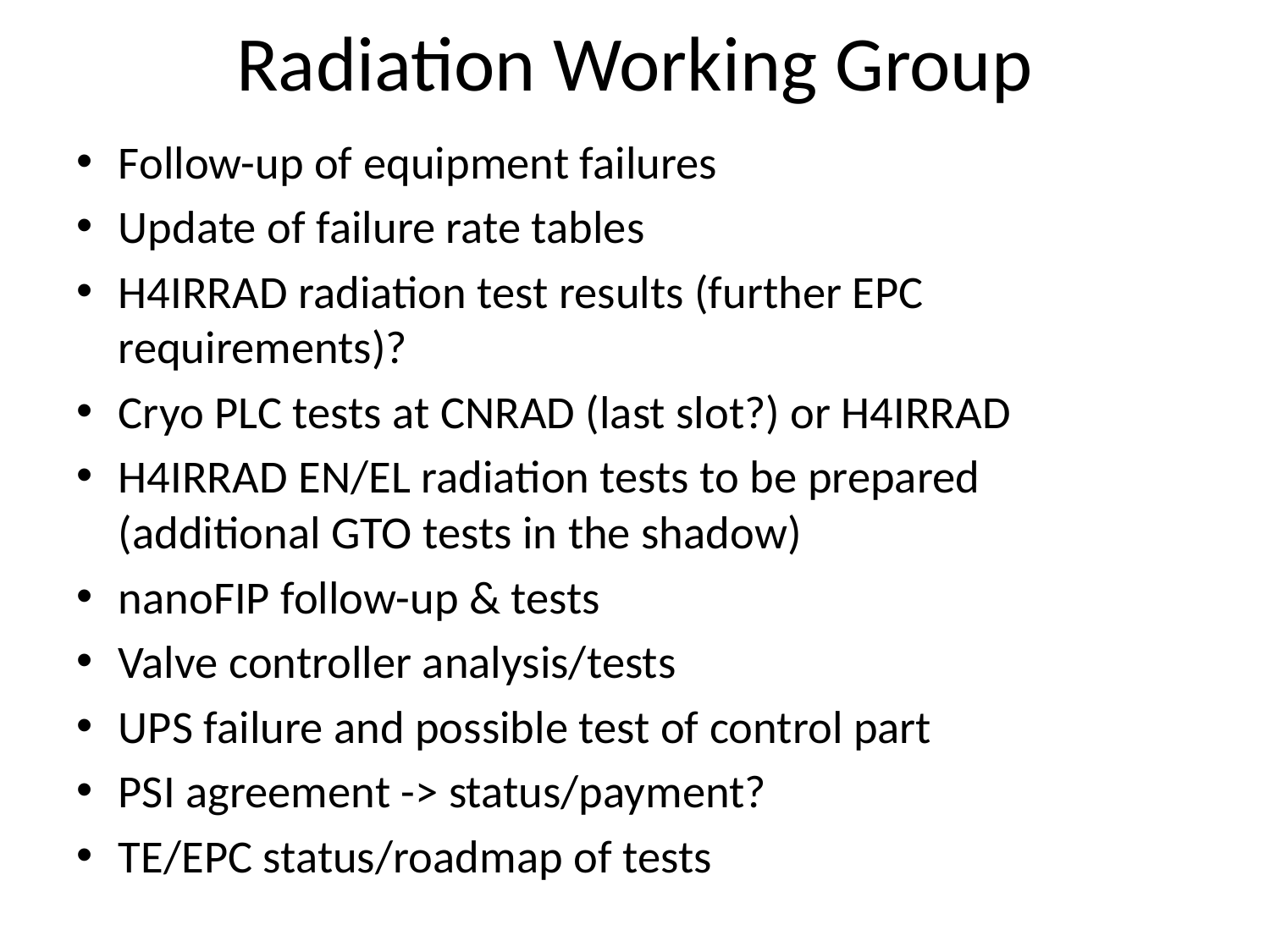

# Radiation Working Group
Follow-up of equipment failures
Update of failure rate tables
H4IRRAD radiation test results (further EPC requirements)?
Cryo PLC tests at CNRAD (last slot?) or H4IRRAD
H4IRRAD EN/EL radiation tests to be prepared
(additional GTO tests in the shadow)
nanoFIP follow-up & tests
Valve controller analysis/tests
UPS failure and possible test of control part
PSI agreement -> status/payment?
TE/EPC status/roadmap of tests